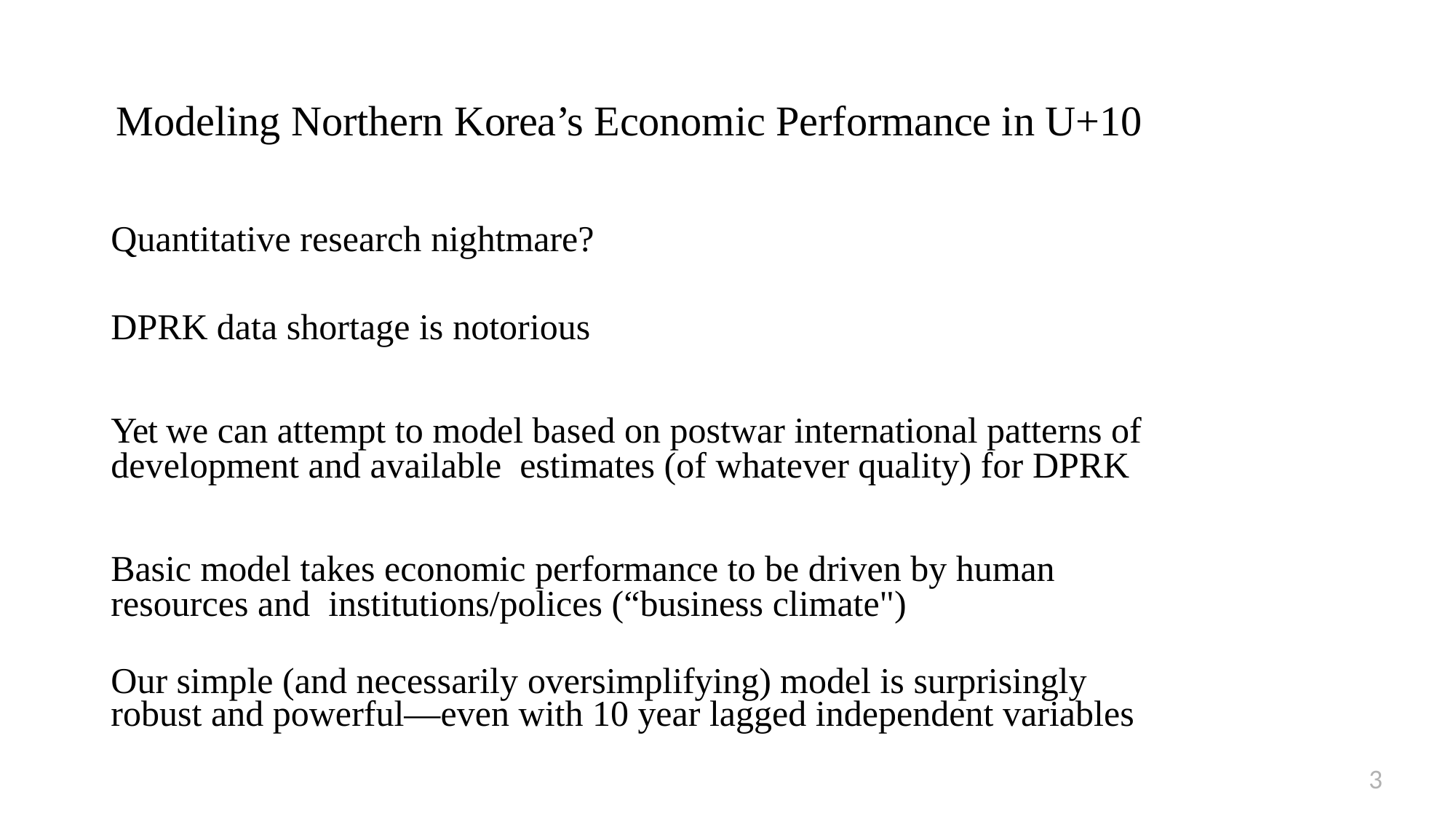

# Modeling Northern Korea’s Economic Performance in U+10
Quantitative research nightmare?

DPRK data shortage is notorious

Yet we can attempt to model based on postwar international patterns of development and available  estimates (of whatever quality) for DPRK

Basic model takes economic performance to be driven by human resources and  institutions/polices (“business climate")

Our simple (and necessarily oversimplifying) model is surprisingly robust and powerful—even with 10 year lagged independent variables
3